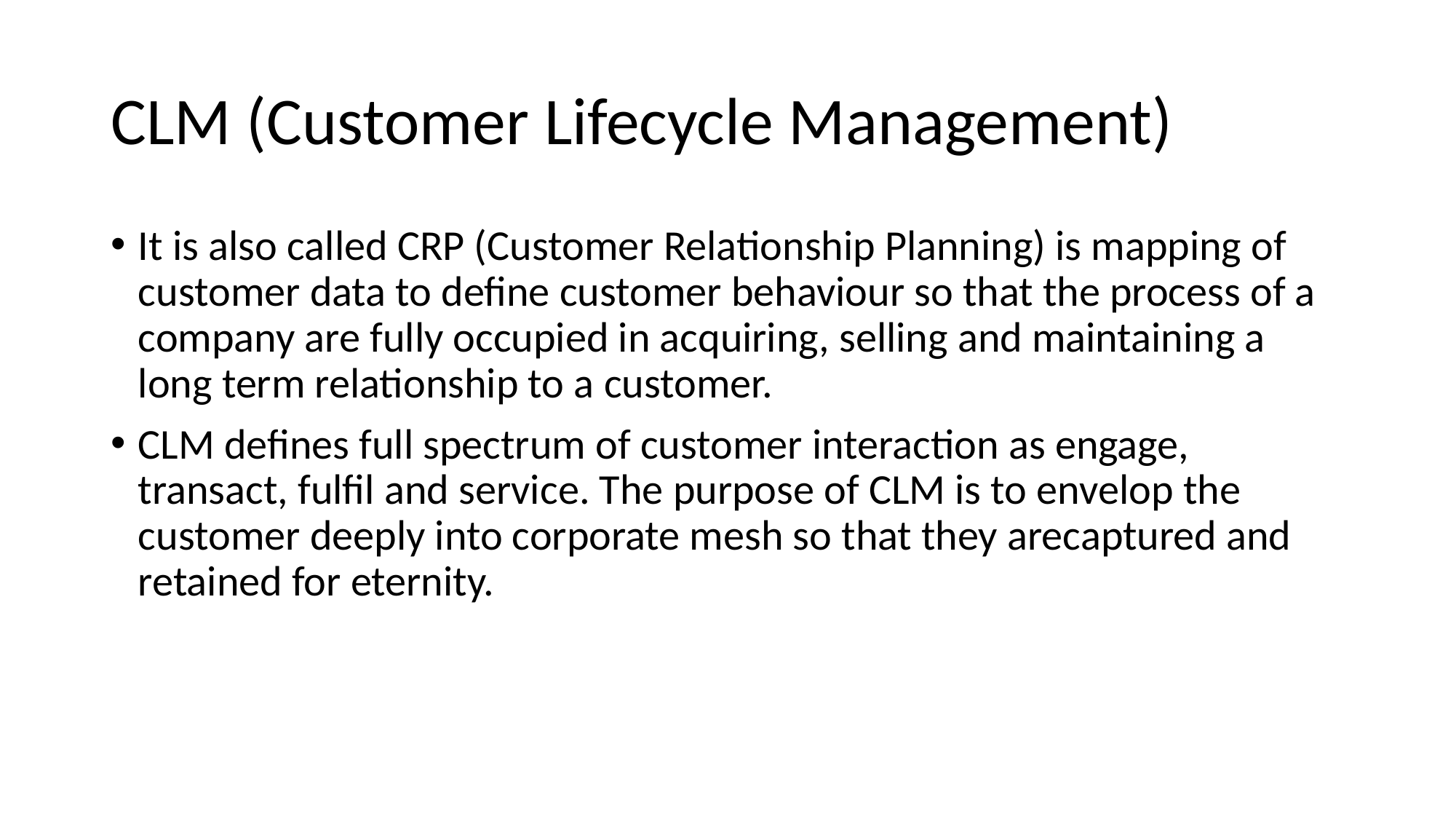

# CLM (Customer Lifecycle Management)
It is also called CRP (Customer Relationship Planning) is mapping of customer data to define customer behaviour so that the process of a company are fully occupied in acquiring, selling and maintaining a long term relationship to a customer.
CLM defines full spectrum of customer interaction as engage, transact, fulfil and service. The purpose of CLM is to envelop the customer deeply into corporate mesh so that they arecaptured and retained for eternity.